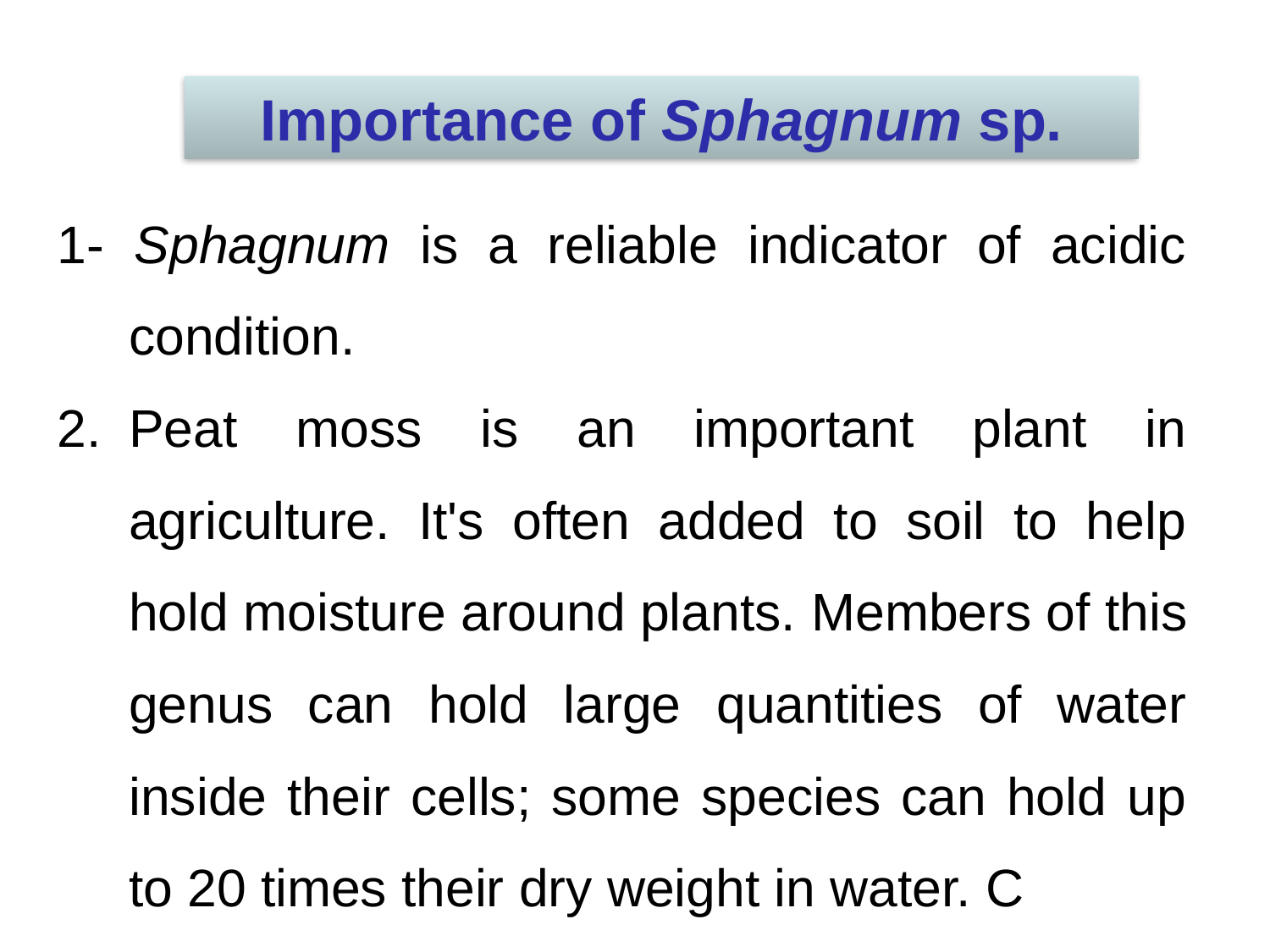

Importance of Sphagnum sp.
1- Sphagnum is a reliable indicator of acidic condition.
Peat moss is an important plant in agriculture. It's often added to soil to help hold moisture around plants. Members of this genus can hold large quantities of water inside their cells; some species can hold up to 20 times their dry weight in water. C